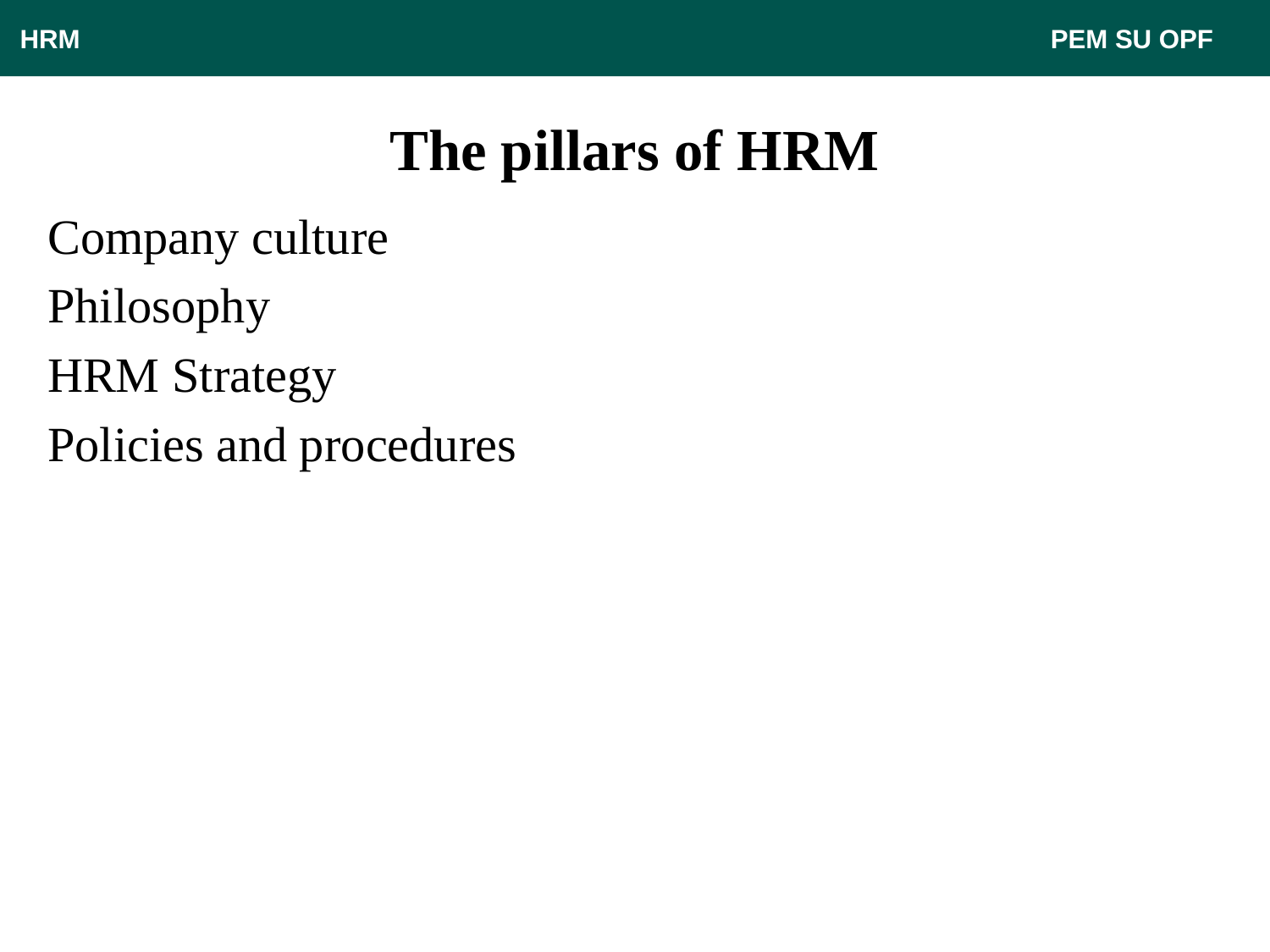

HRM								   PEM SU OPF
# The pillars of HRM
Company culture
Philosophy
HRM Strategy
Policies and procedures